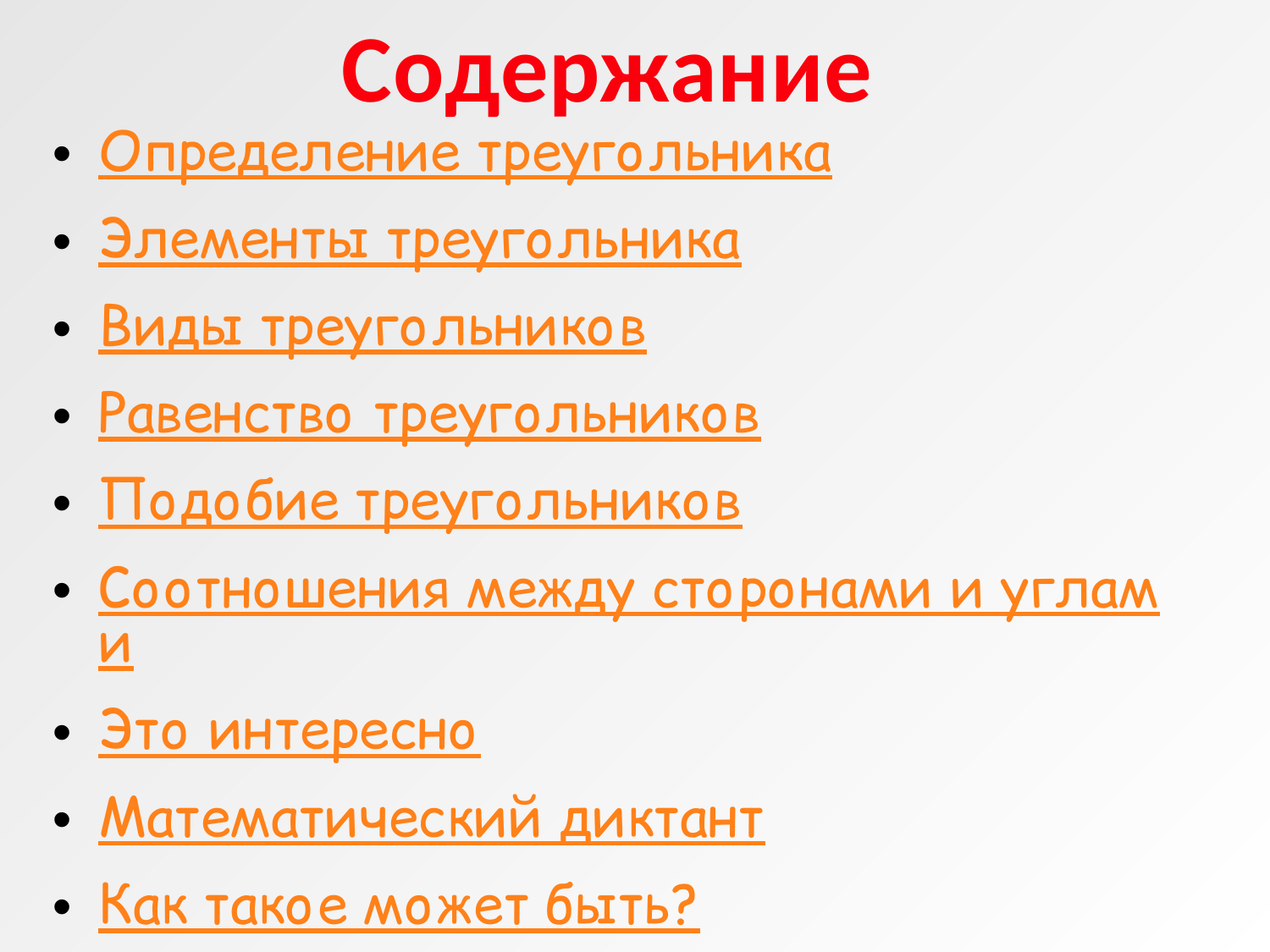

Содержание
Определение треугольника
Элементы треугольника
Виды треугольников
Равенство треугольников
Подобие треугольников
Соотношения между сторонами и углами
Это интересно
Математический диктант
Как такое может быть?